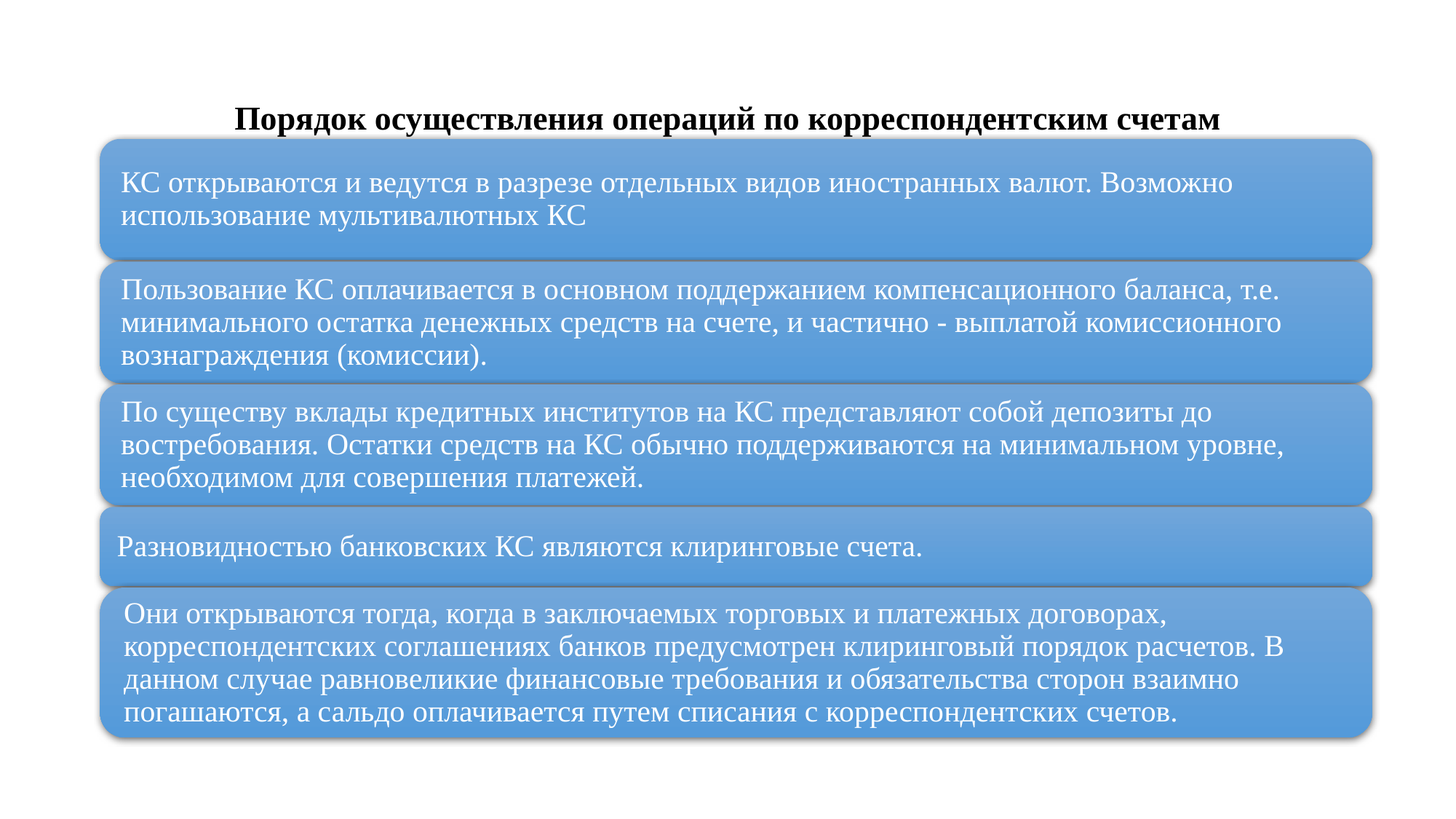

Порядок осуществления операций по корреспондентским счетам

КС открываются и ведутся в разрезе отдельных видов иностранных валют. Возможно использование мультивалютных КС
Пользование КС оплачивается в основном поддержанием компенсационного баланса, т.е. минимального остатка денежных средств на счете, и частично - выплатой комиссионного вознаграждения (комиссии).
По существу вклады кредитных институтов на КС представляют собой депозиты до востребования. Остатки средств на КС обычно поддерживаются на минимальном уровне, необходимом для совершения платежей.
Разновидностью банковских КС являются клиринговые счета.
Они открываются тогда, когда в заключаемых торговых и платежных договорах, корреспондентских соглашениях банков предусмотрен клиринговый порядок расчетов. В данном случае равновеликие финансовые требования и обязательства сторон взаимно погашаются, а сальдо оплачивается путем списания с корреспондентских счетов.